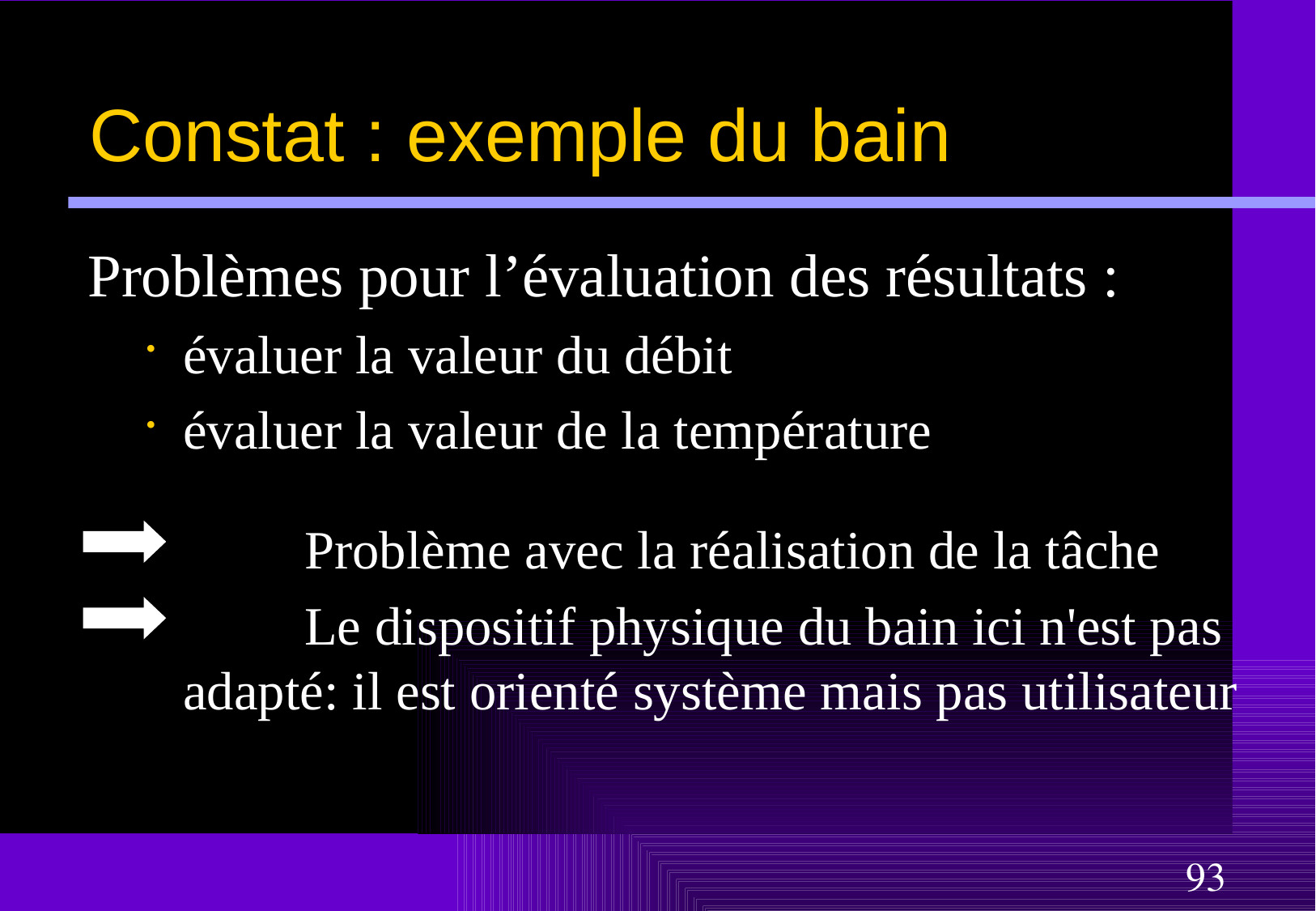

# Constat : exemple du bain
Problèmes pour l’évaluation des résultats :
évaluer la valeur du débit
évaluer la valeur de la température

		Problème avec la réalisation de la tâche
		Le dispositif physique du bain ici n'est pas adapté: il est orienté système mais pas utilisateur

93